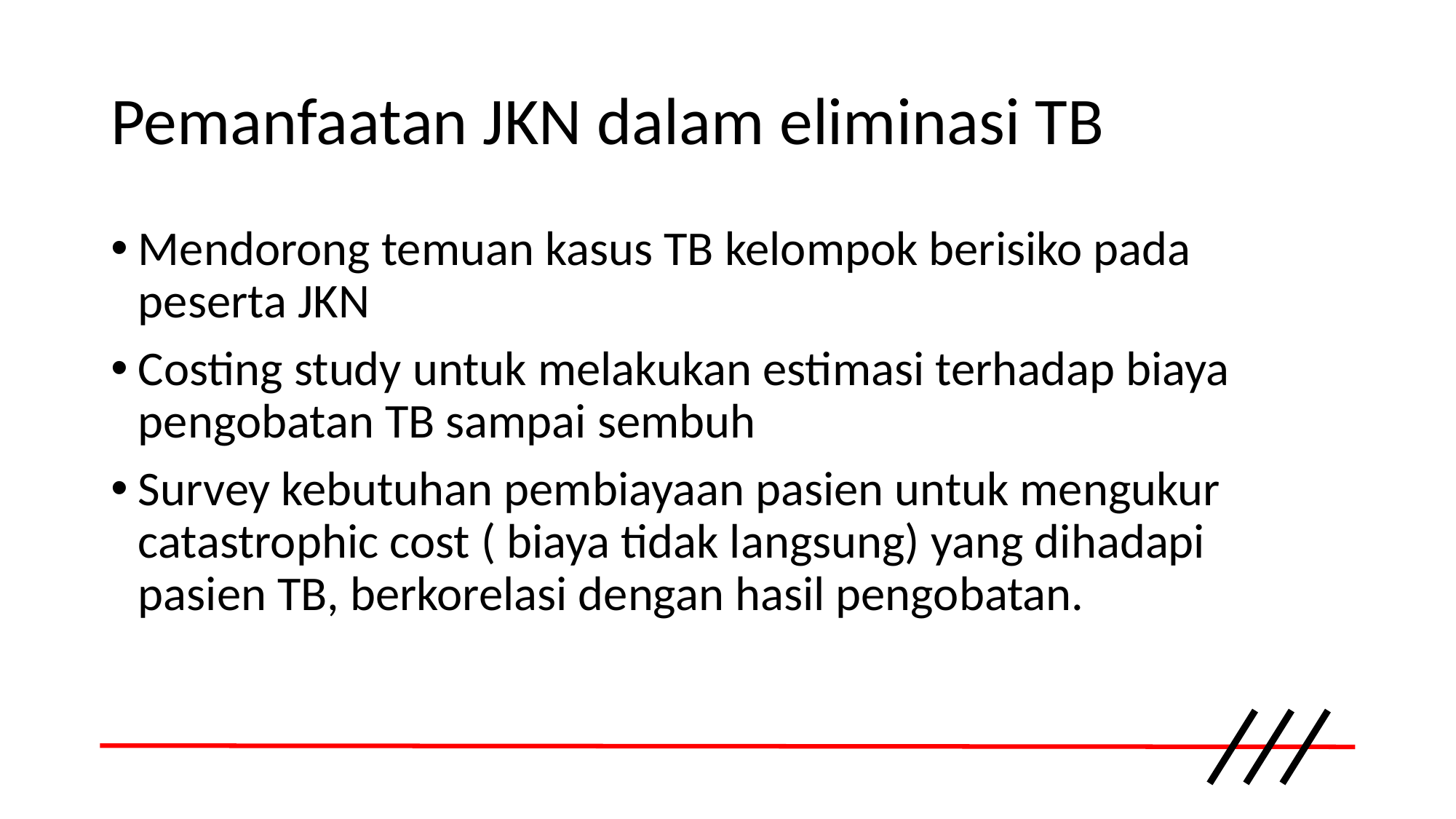

# Pemanfaatan JKN dalam eliminasi TB
Mendorong temuan kasus TB kelompok berisiko pada peserta JKN
Costing study untuk melakukan estimasi terhadap biaya pengobatan TB sampai sembuh
Survey kebutuhan pembiayaan pasien untuk mengukur catastrophic cost ( biaya tidak langsung) yang dihadapi pasien TB, berkorelasi dengan hasil pengobatan.